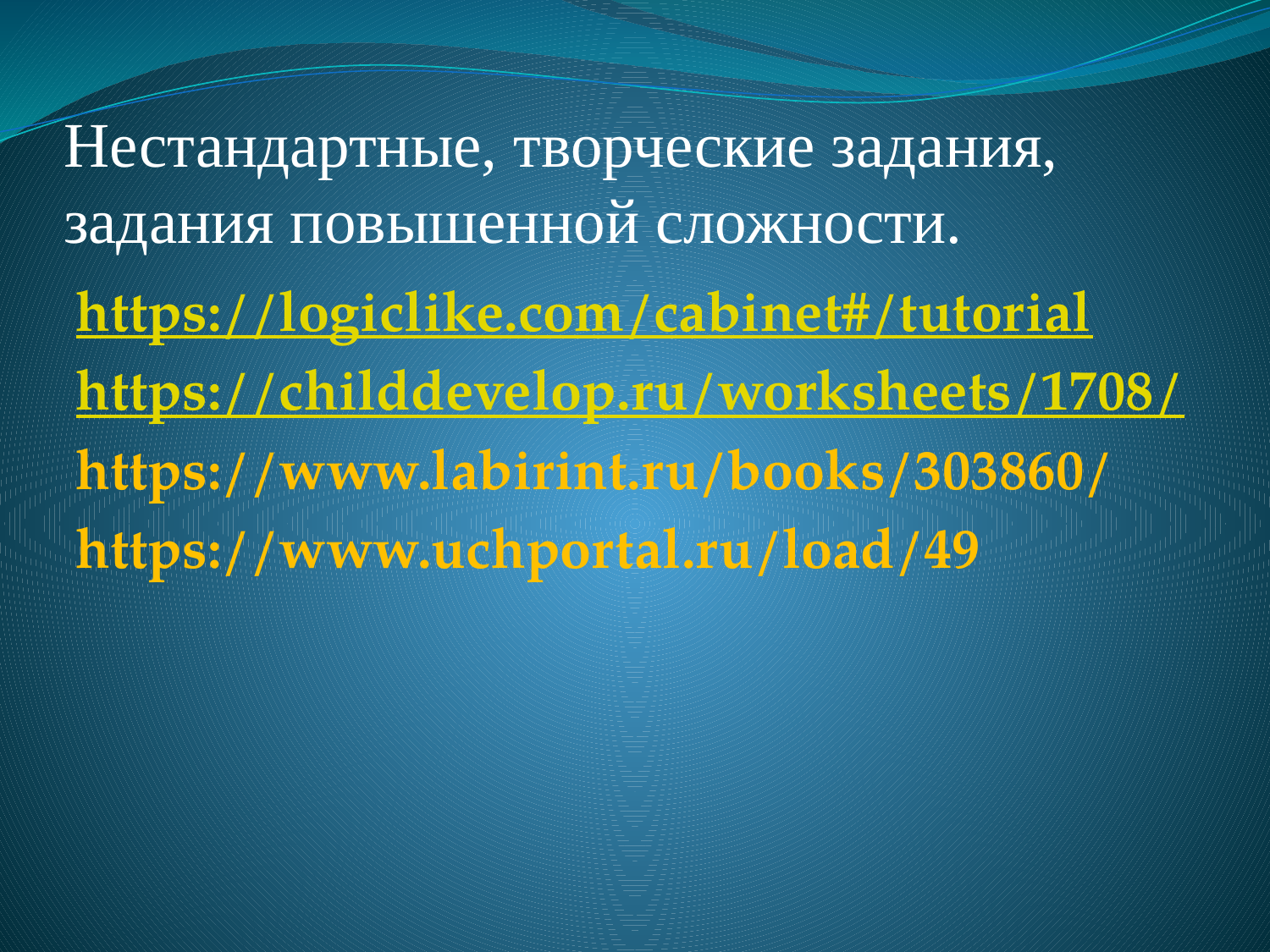

# Нестандартные, творческие задания, задания повышенной сложности.
https://logiclike.com/cabinet#/tutorial
https://childdevelop.ru/worksheets/1708/
https://www.labirint.ru/books/303860/
https://www.uchportal.ru/load/49